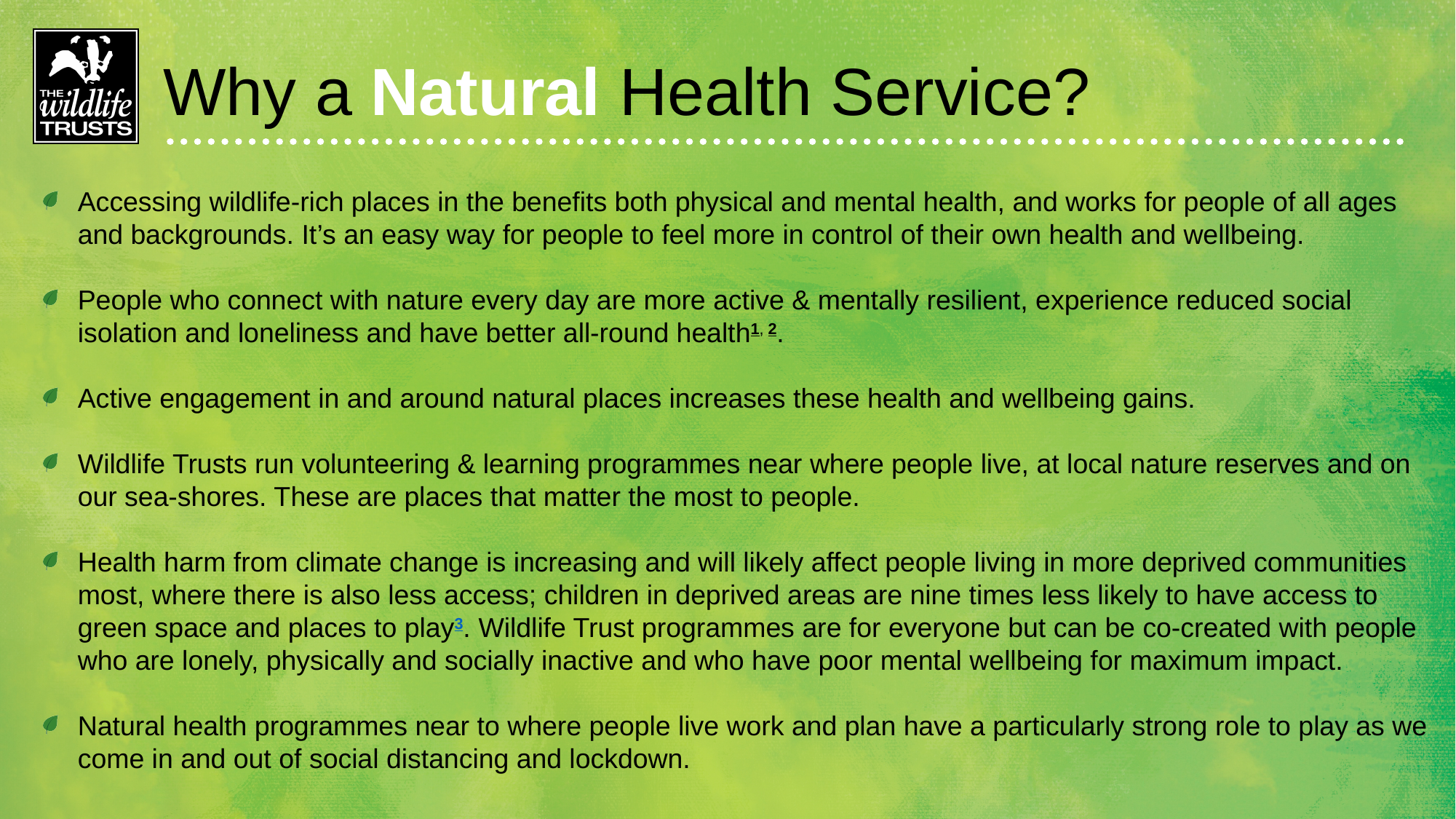

Why a Natural Health Service?
Accessing wildlife-rich places in the benefits both physical and mental health, and works for people of all ages and backgrounds. It’s an easy way for people to feel more in control of their own health and wellbeing.

People who connect with nature every day are more active & mentally resilient, experience reduced social isolation and loneliness and have better all-round health1, 2.

Active engagement in and around natural places increases these health and wellbeing gains.

Wildlife Trusts run volunteering & learning programmes near where people live, at local nature reserves and on our sea-shores. These are places that matter the most to people.

Health harm from climate change is increasing and will likely affect people living in more deprived communities most, where there is also less access; children in deprived areas are nine times less likely to have access to green space and places to play3. Wildlife Trust programmes are for everyone but can be co-created with people who are lonely, physically and socially inactive and who have poor mental wellbeing for maximum impact.

Natural health programmes near to where people live work and plan have a particularly strong role to play as we come in and out of social distancing and lockdown.